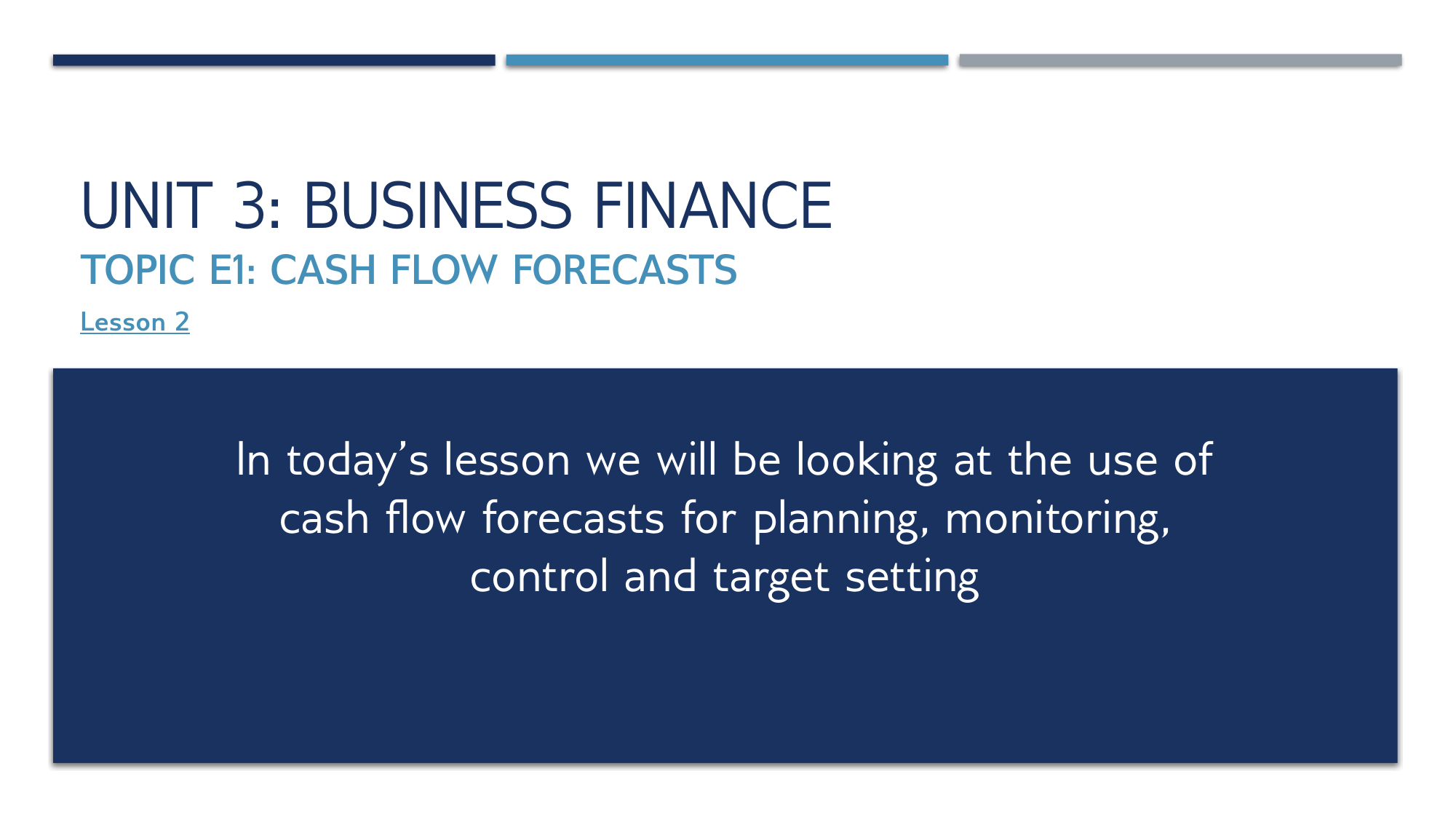

# Unit 3: Business finance TOPIC E1: Cash flow forecasts
Lesson 2
In today’s lesson we will be looking at the use of cash flow forecasts for planning, monitoring, control and target setting